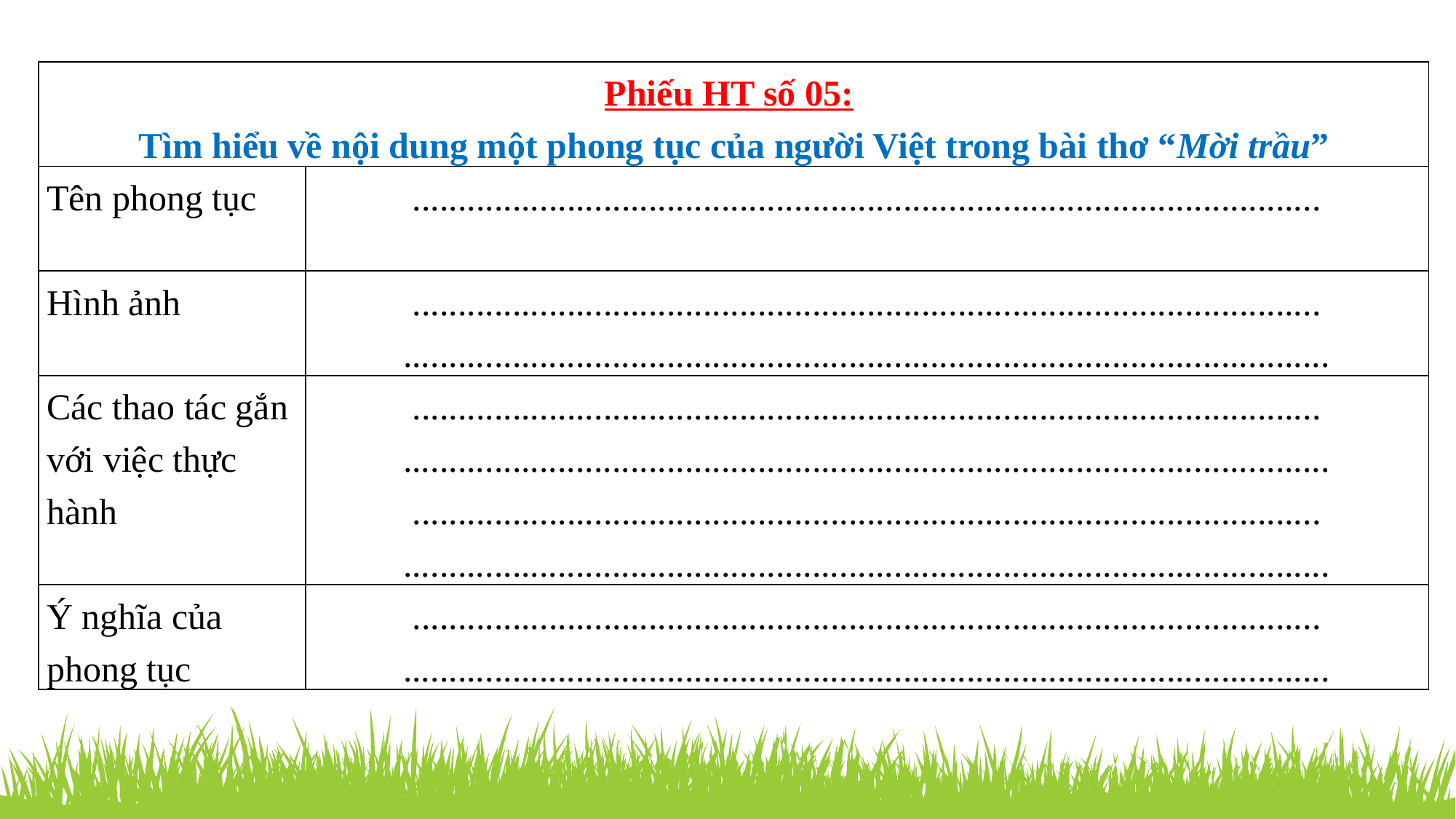

| Phiếu HT số 05: Tìm hiểu về nội dung một phong tục của người Việt trong bài thơ “Mời trầu” |  |
| --- | --- |
| Tên phong tục | .................................................................................................... |
| Hình ảnh | .................................................................................................... ...................................................................................................... |
| Các thao tác gắn với việc thực hành | .................................................................................................... ...................................................................................................... .................................................................................................... ...................................................................................................... |
| Ý nghĩa của phong tục | .................................................................................................... ...................................................................................................... |